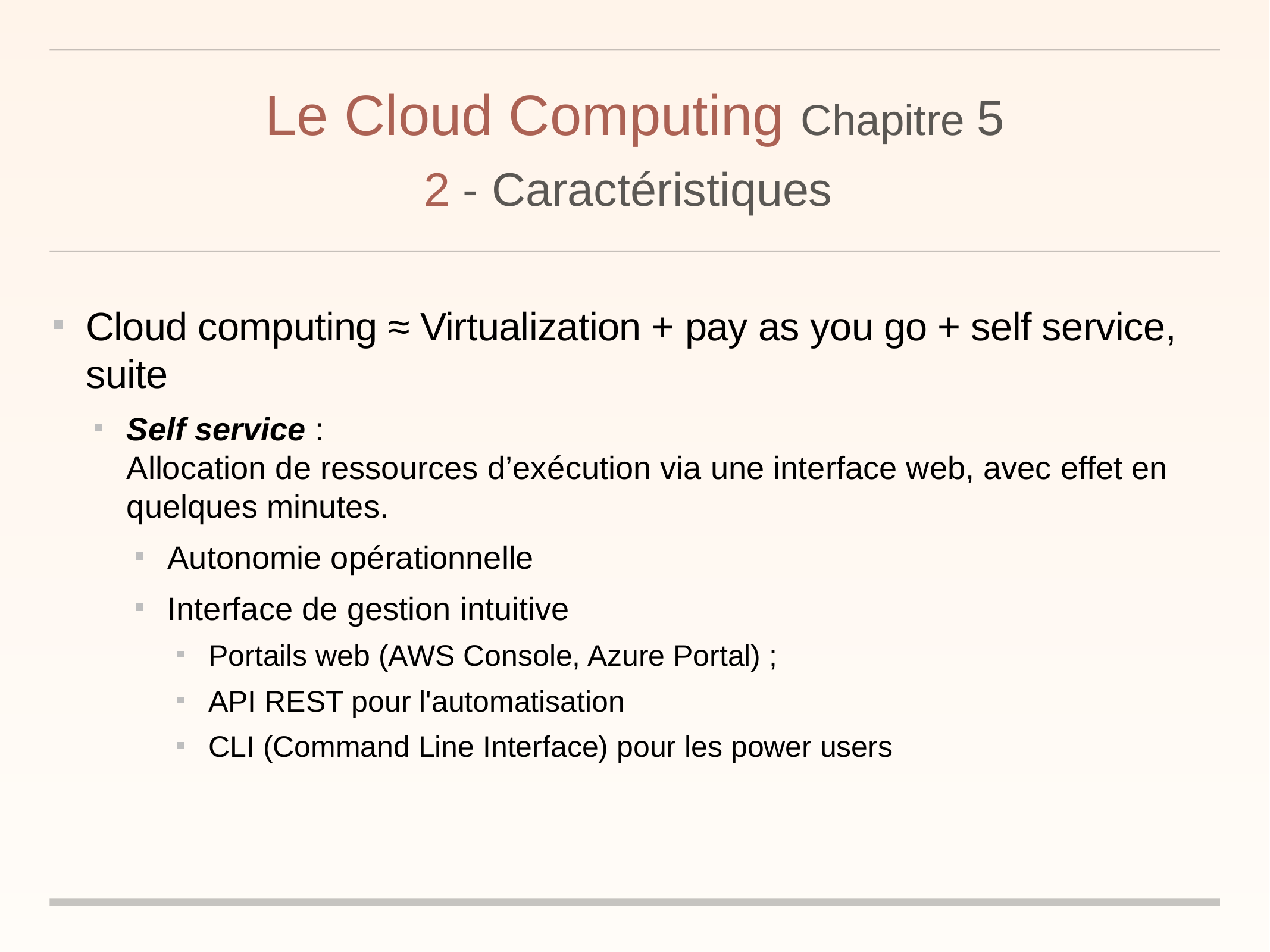

# Le Cloud Computing	Chapitre 5
2 - Caractéristiques
Cloud computing ≈ Virtualization + pay as you go + self service, suite
Self service :
Allocation de ressources d’exécution via une interface web, avec effet en quelques minutes.
Autonomie opérationnelle
Interface de gestion intuitive
Portails web (AWS Console, Azure Portal) ;
API REST pour l'automatisation
CLI (Command Line Interface) pour les power users
90